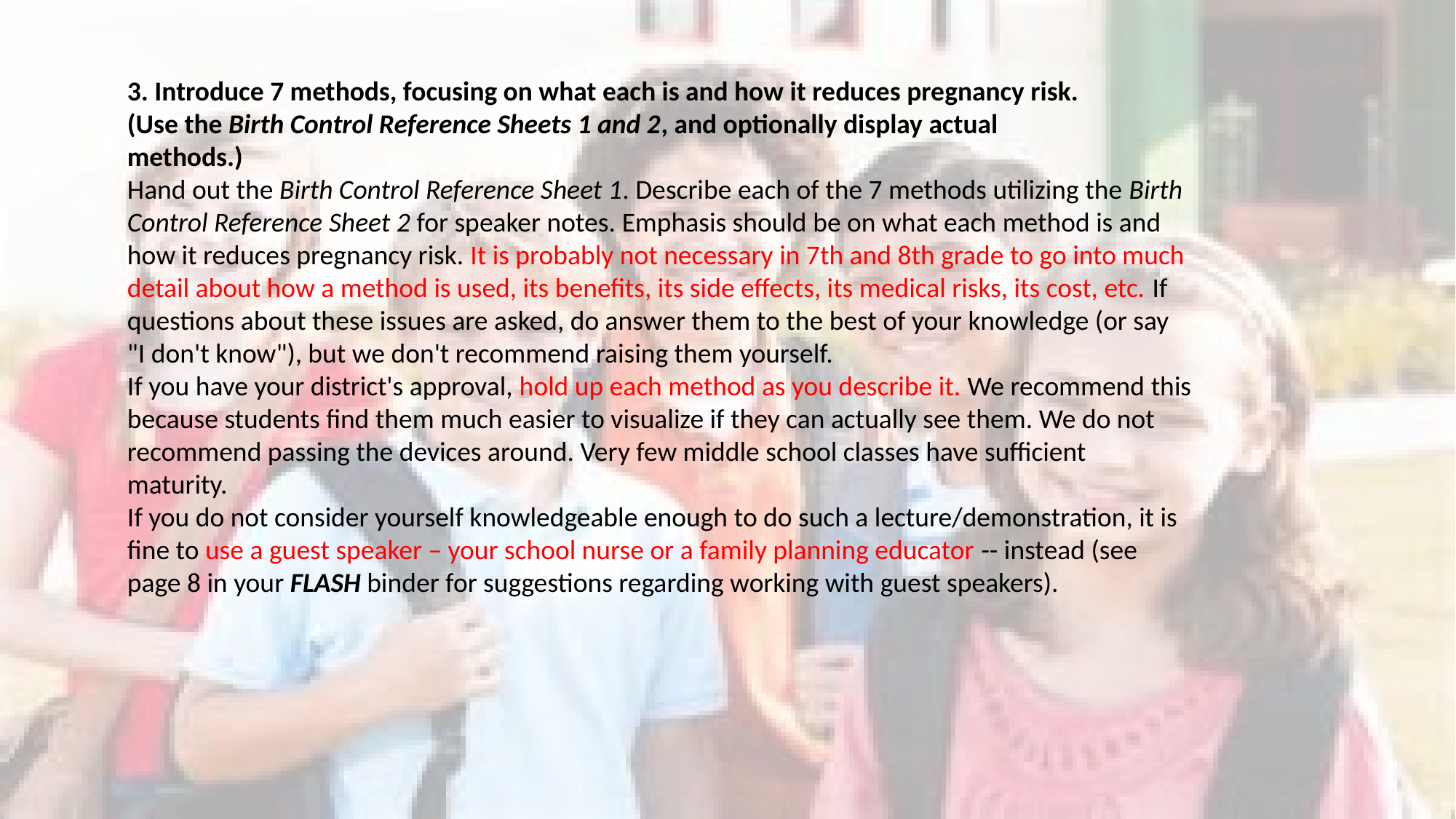

3. Introduce 7 methods, focusing on what each is and how it reduces pregnancy risk.
(Use the Birth Control Reference Sheets 1 and 2, and optionally display actual
methods.)
Hand out the Birth Control Reference Sheet 1. Describe each of the 7 methods utilizing the Birth
Control Reference Sheet 2 for speaker notes. Emphasis should be on what each method is and
how it reduces pregnancy risk. It is probably not necessary in 7th and 8th grade to go into much
detail about how a method is used, its benefits, its side effects, its medical risks, its cost, etc. If
questions about these issues are asked, do answer them to the best of your knowledge (or say
"I don't know"), but we don't recommend raising them yourself.
If you have your district's approval, hold up each method as you describe it. We recommend this
because students find them much easier to visualize if they can actually see them. We do not
recommend passing the devices around. Very few middle school classes have sufficient
maturity.
If you do not consider yourself knowledgeable enough to do such a lecture/demonstration, it is
fine to use a guest speaker – your school nurse or a family planning educator -- instead (see
page 8 in your FLASH binder for suggestions regarding working with guest speakers).